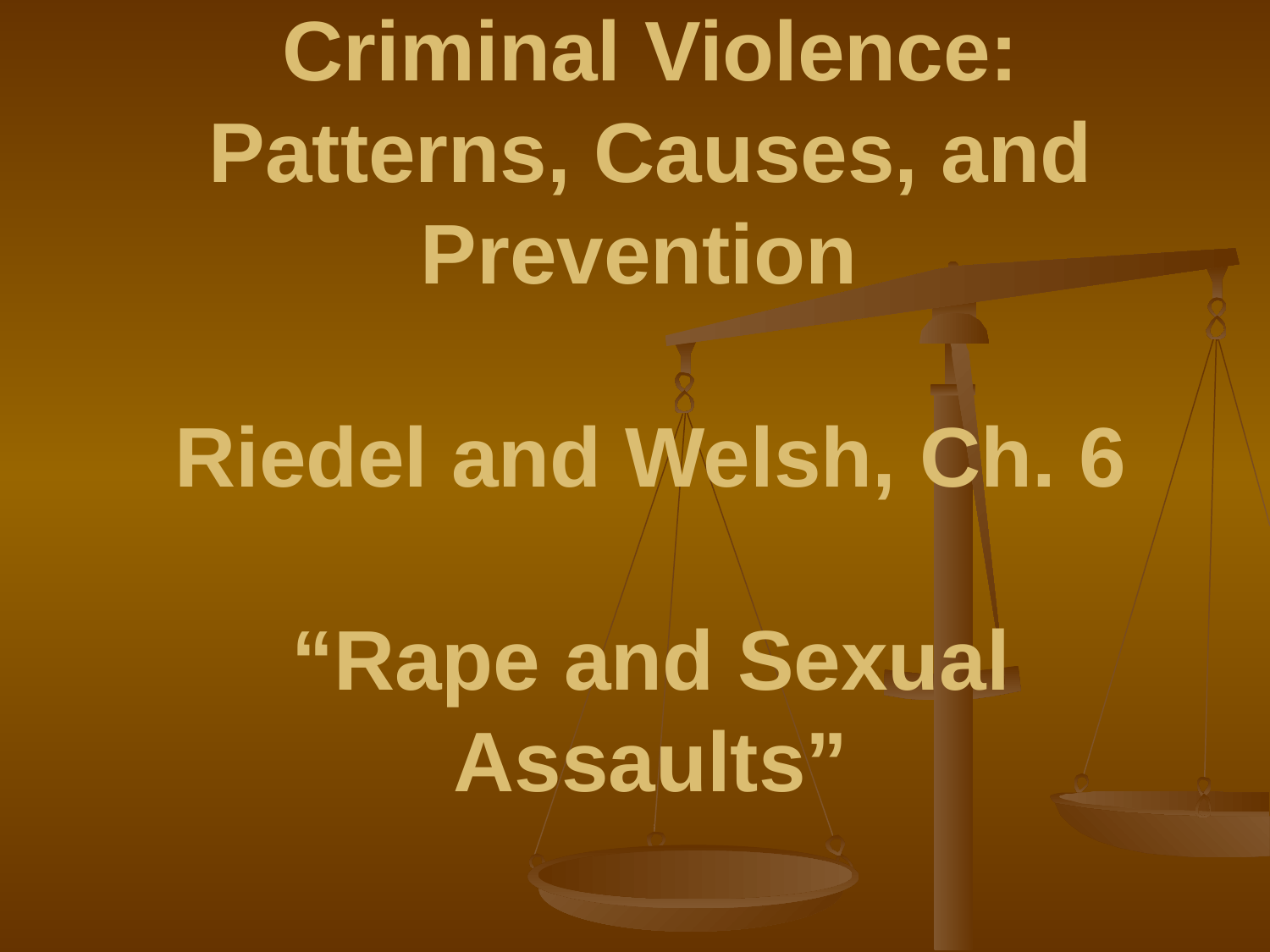

# Criminal Violence: Patterns, Causes, and Prevention Riedel and Welsh, Ch. 6 “Rape and Sexual Assaults”